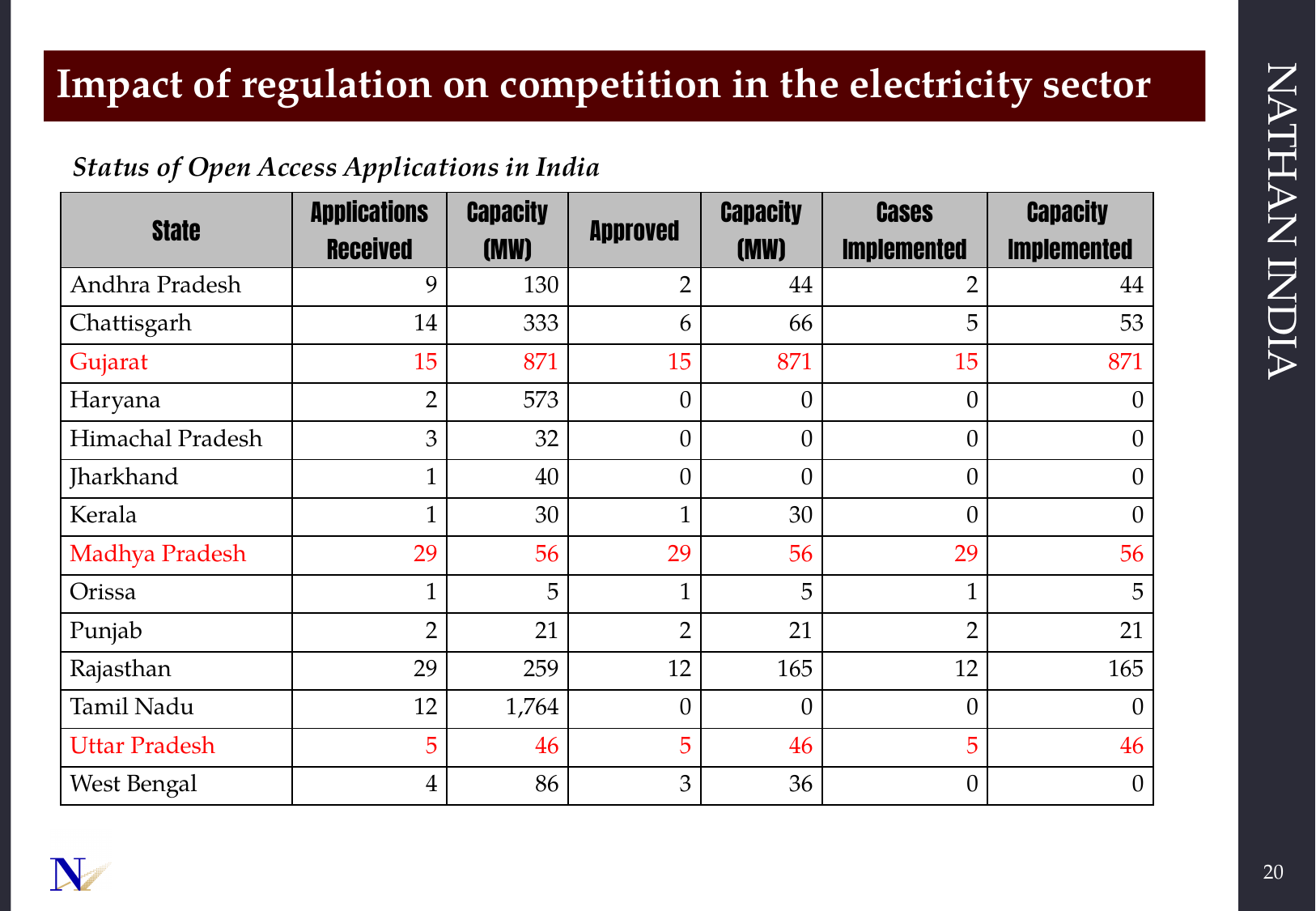

Impact of regulation on competition in the electricity sector
Status of Open Access Applications in India
| State | Applications Received | Capacity (MW) | Approved | Capacity (MW) | Cases Implemented | Capacity Implemented |
| --- | --- | --- | --- | --- | --- | --- |
| Andhra Pradesh | 9 | 130 | 2 | 44 | 2 | 44 |
| Chattisgarh | 14 | 333 | 6 | 66 | 5 | 53 |
| Gujarat | 15 | 871 | 15 | 871 | 15 | 871 |
| Haryana | 2 | 573 | 0 | 0 | 0 | 0 |
| Himachal Pradesh | 3 | 32 | 0 | 0 | 0 | 0 |
| Jharkhand | 1 | 40 | 0 | 0 | 0 | 0 |
| Kerala | 1 | 30 | 1 | 30 | 0 | 0 |
| Madhya Pradesh | 29 | 56 | 29 | 56 | 29 | 56 |
| Orissa | 1 | 5 | 1 | 5 | 1 | 5 |
| Punjab | 2 | 21 | 2 | 21 | 2 | 21 |
| Rajasthan | 29 | 259 | 12 | 165 | 12 | 165 |
| Tamil Nadu | 12 | 1,764 | 0 | 0 | 0 | 0 |
| Uttar Pradesh | 5 | 46 | 5 | 46 | 5 | 46 |
| West Bengal | 4 | 86 | 3 | 36 | 0 | 0 |
20